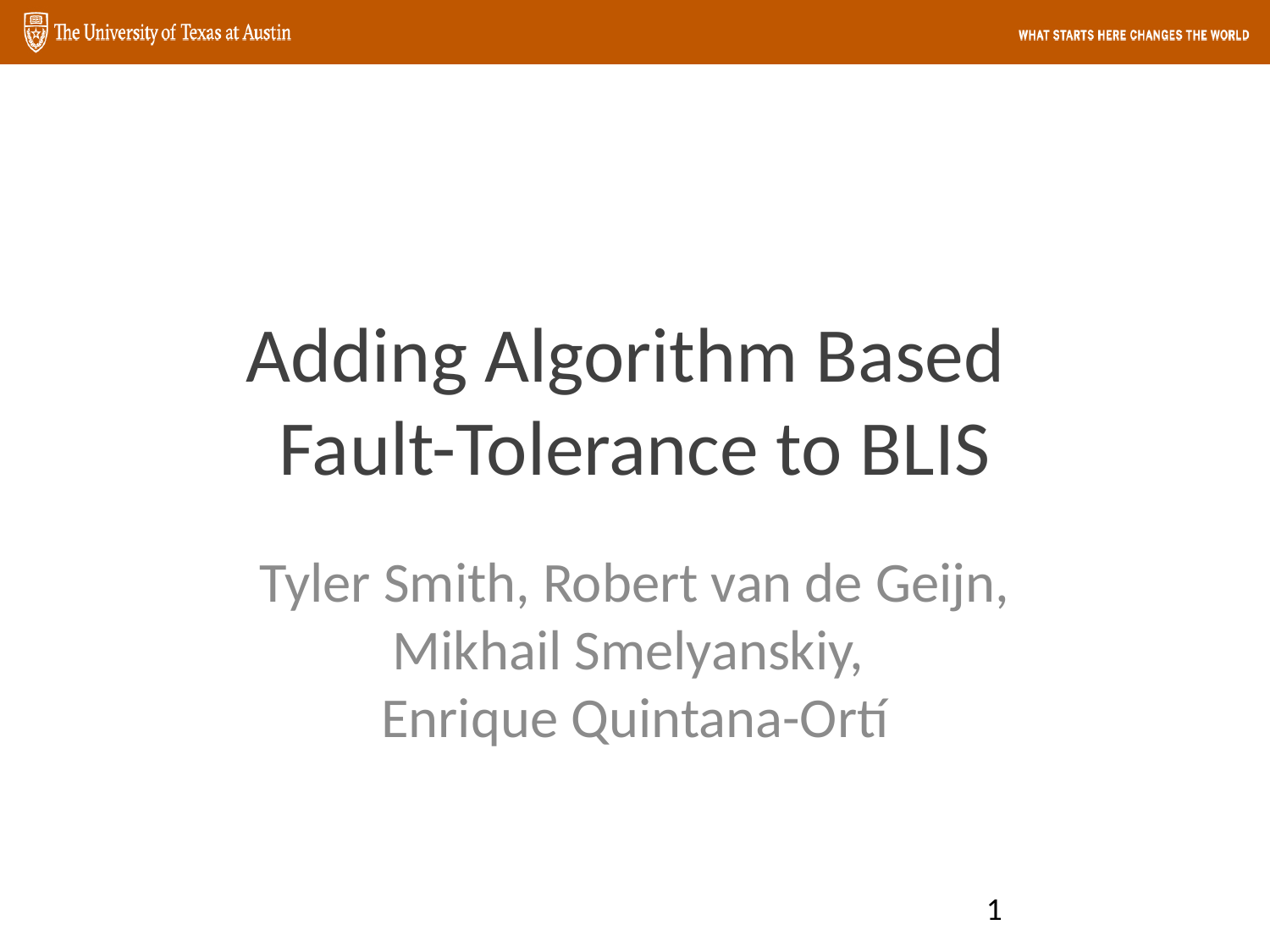

# Adding Algorithm Based Fault-Tolerance to BLIS
Tyler Smith, Robert van de Geijn, Mikhail Smelyanskiy,
Enrique Quintana-Ortí
1